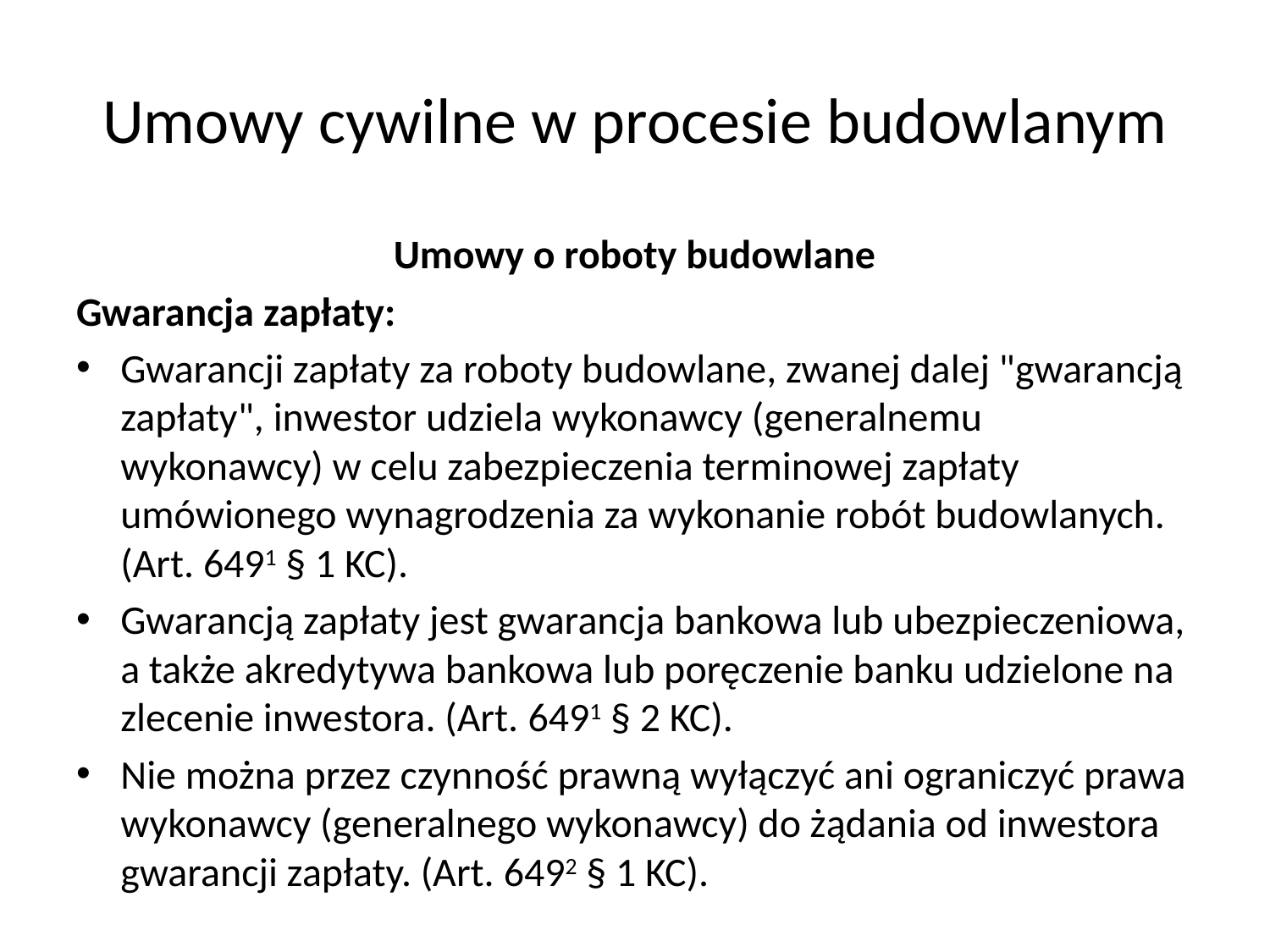

# Umowy cywilne w procesie budowlanym
Umowy o roboty budowlane
Gwarancja zapłaty:
Gwarancji zapłaty za roboty budowlane, zwanej dalej "gwarancją zapłaty", inwestor udziela wykonawcy (generalnemu wykonawcy) w celu zabezpieczenia terminowej zapłaty umówionego wynagrodzenia za wykonanie robót budowlanych. (Art. 6491 § 1 KC).
Gwarancją zapłaty jest gwarancja bankowa lub ubezpieczeniowa, a także akredytywa bankowa lub poręczenie banku udzielone na zlecenie inwestora. (Art. 6491 § 2 KC).
Nie można przez czynność prawną wyłączyć ani ograniczyć prawa wykonawcy (generalnego wykonawcy) do żądania od inwestora gwarancji zapłaty. (Art. 6492 § 1 KC).